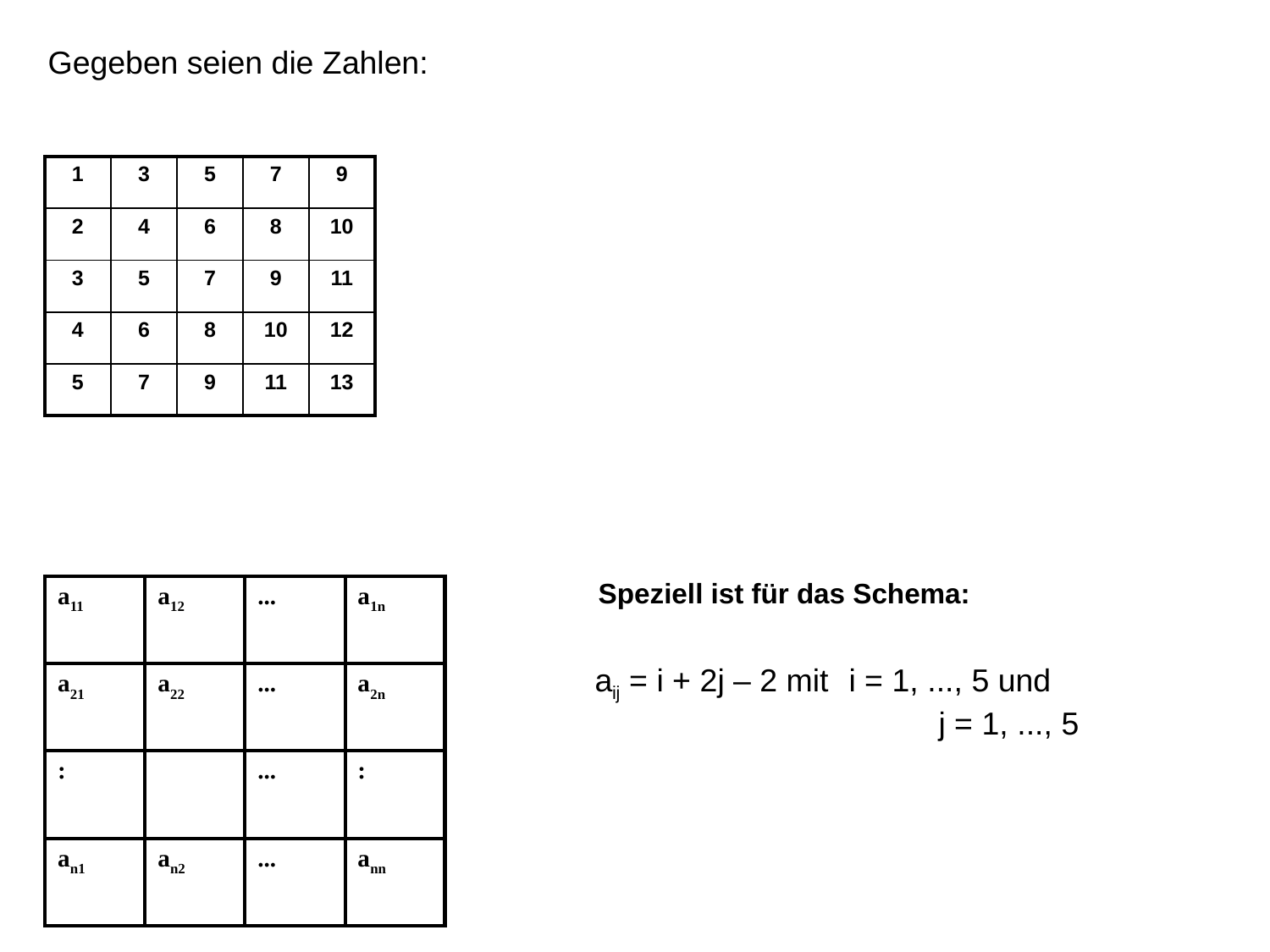

Gegeben seien die Zahlen:
| 1 | 3 | 5 | 7 | 9 |
| --- | --- | --- | --- | --- |
| 2 | 4 | 6 | 8 | 10 |
| 3 | 5 | 7 | 9 | 11 |
| 4 | 6 | 8 | 10 | 12 |
| 5 | 7 | 9 | 11 | 13 |

Speziell ist für das Schema:
| a11 | a12 | ... | a1n |
| --- | --- | --- | --- |
| a21 | a22 | ... | a2n |
| : |  | ... | : |
| an1 | an2 | ... | ann |
aij = i + 2j – 2 mit	i = 1, ..., 5 und
			j = 1, ..., 5